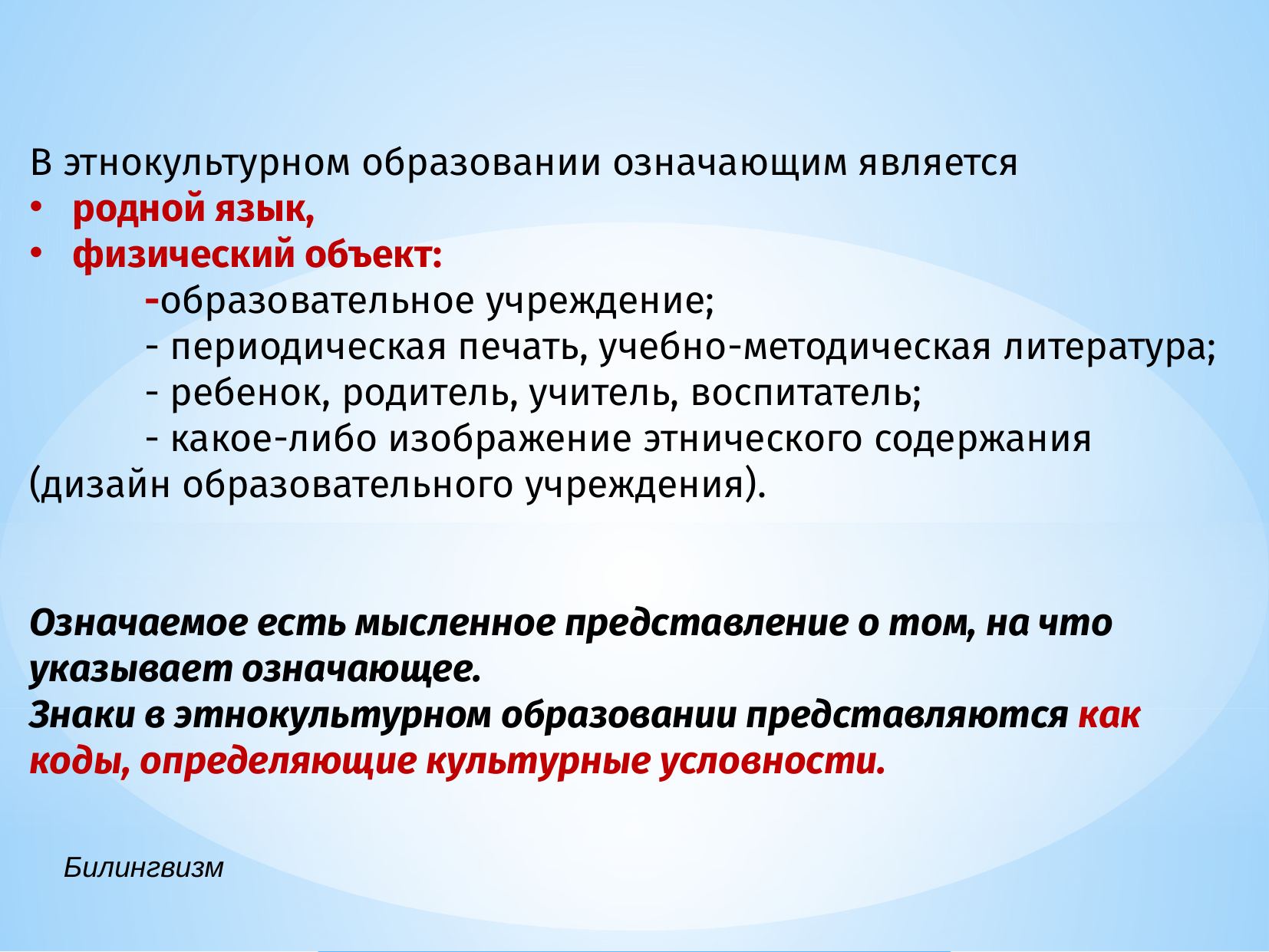

В этнокультурном образовании означающим является
родной язык,
физический объект:
	-образовательное учреждение;
	- периодическая печать, учебно-методическая литература;
	- ребенок, родитель, учитель, воспитатель;
	- какое-либо изображение этнического содержания (дизайн образовательного учреждения).

Означаемое есть мысленное представление о том, на что указывает означающее.
Знаки в этнокультурном образовании представляются как коды, определяющие культурные условности.
Билингвизм